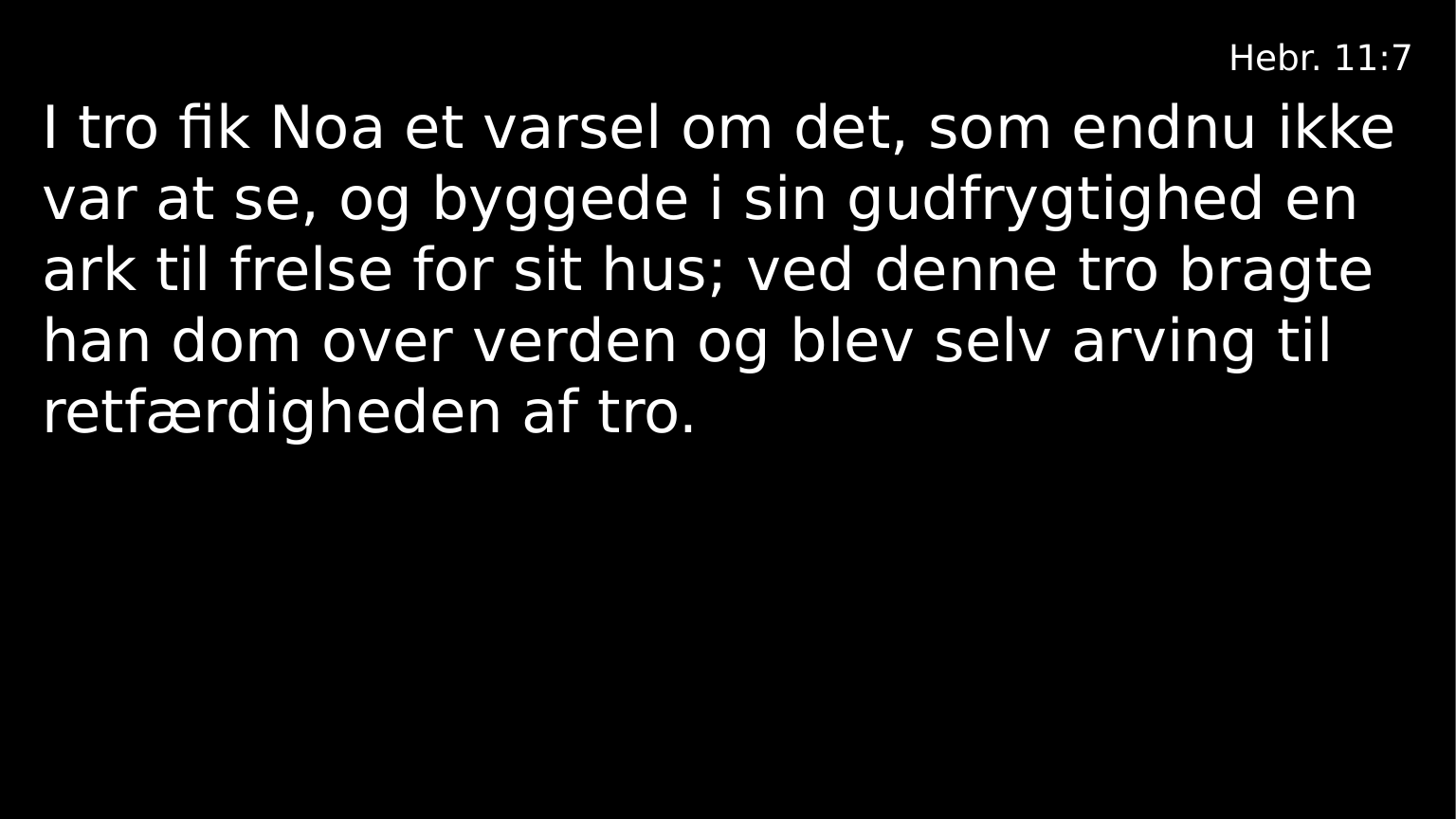

Hebr. 11:7
I tro fik Noa et varsel om det, som endnu ikke var at se, og byggede i sin gudfrygtighed en ark til frelse for sit hus; ved denne tro bragte han dom over verden og blev selv arving til retfærdigheden af tro.